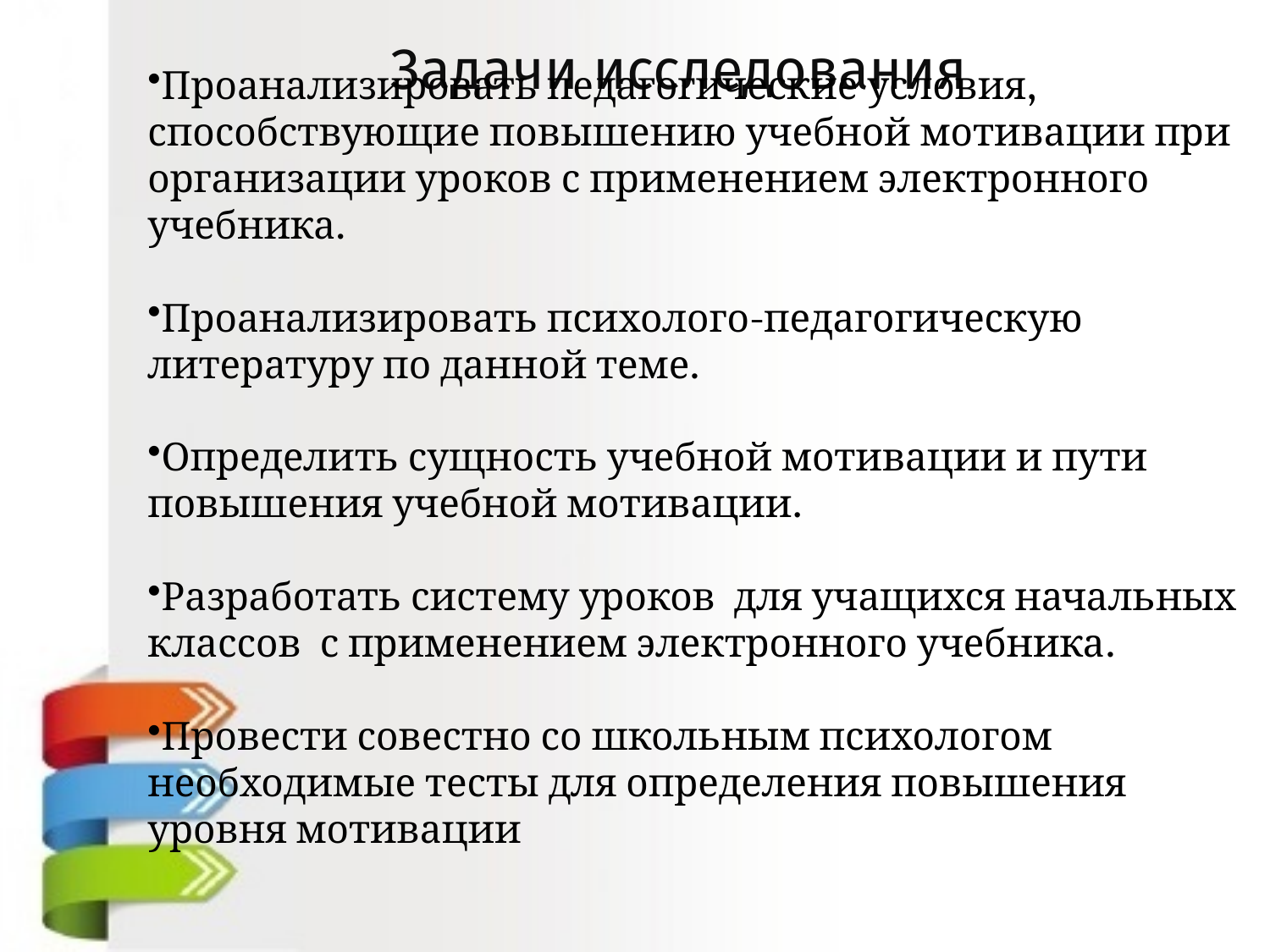

Задачи исследования
Проанализировать педагогические условия, способствующие повышению учебной мотивации при организации уроков с применением электронного учебника.

Проанализировать психолого-педагогическую литературу по данной теме.

Определить сущность учебной мотивации и пути повышения учебной мотивации.

Разработать систему уроков  для учащихся начальных классов  с применением электронного учебника.

Провести совестно со школьным психологом необходимые тесты для определения повышения уровня мотивации
#